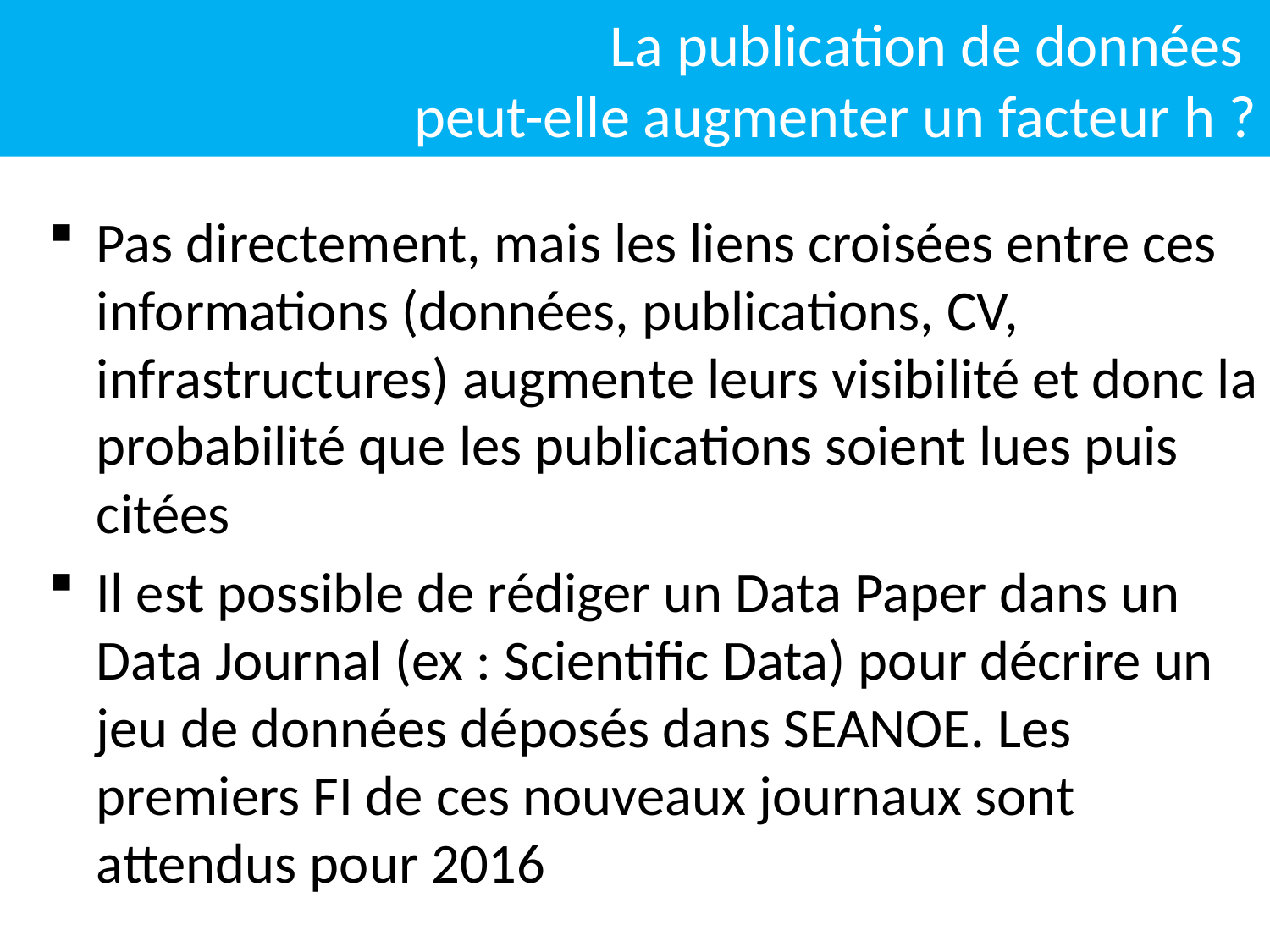

La publication de données
peut-elle augmenter un facteur h ?
Pas directement, mais les liens croisées entre ces informations (données, publications, CV, infrastructures) augmente leurs visibilité et donc la probabilité que les publications soient lues puis citées
Il est possible de rédiger un Data Paper dans un Data Journal (ex : Scientific Data) pour décrire un jeu de données déposés dans SEANOE. Les premiers FI de ces nouveaux journaux sont attendus pour 2016